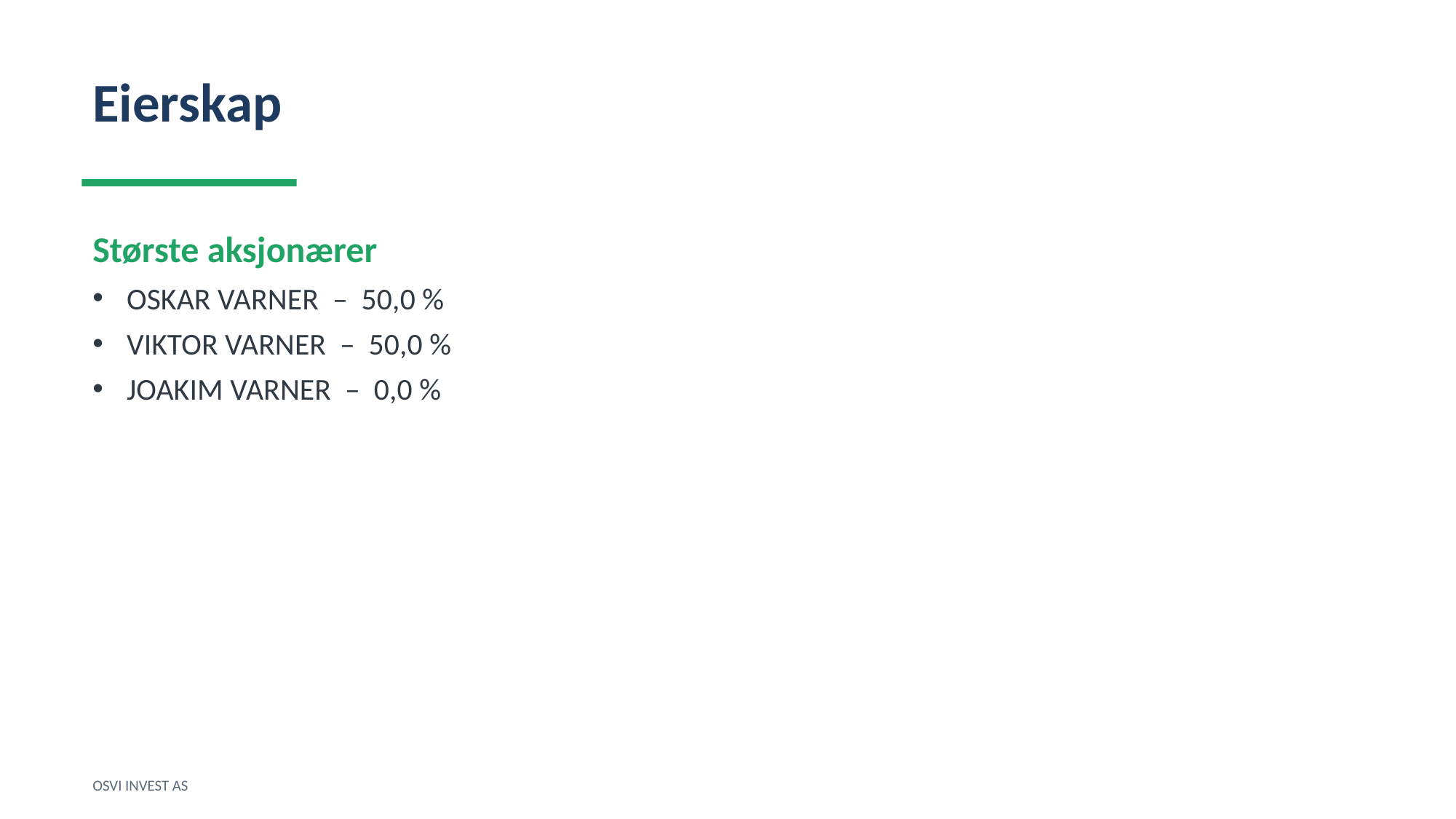

Eierskap

Største aksjonærer
OSKAR VARNER  –  50,0 %
VIKTOR VARNER  –  50,0 %
JOAKIM VARNER  –  0,0 %
OSVI INVEST AS